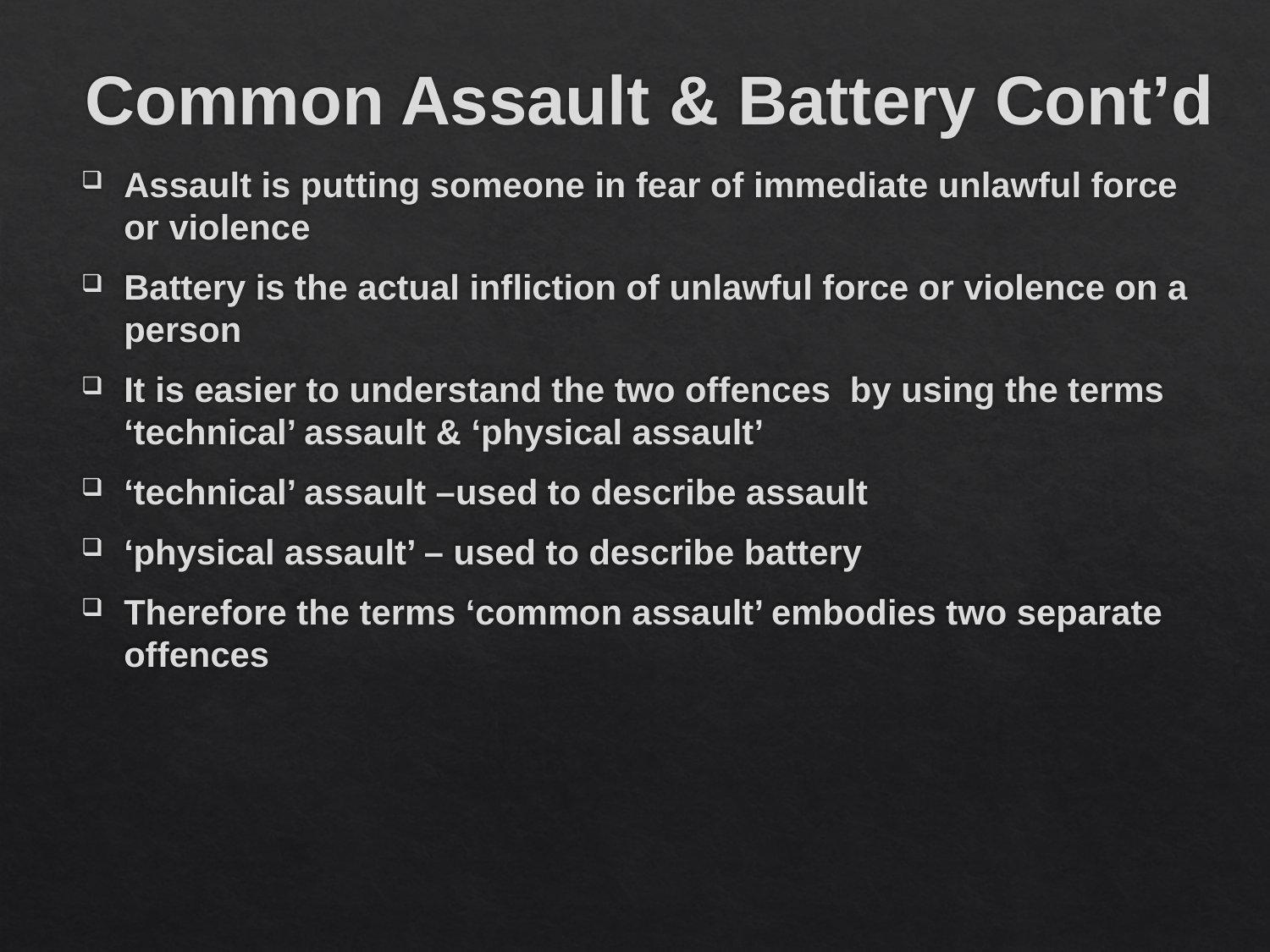

# Common Assault & Battery Cont’d
Assault is putting someone in fear of immediate unlawful force or violence
Battery is the actual infliction of unlawful force or violence on a person
It is easier to understand the two offences  by using the terms  ‘technical’ assault & ‘physical assault’
‘technical’ assault –used to describe assault
‘physical assault’ – used to describe battery
Therefore the terms ‘common assault’ embodies two separate offences